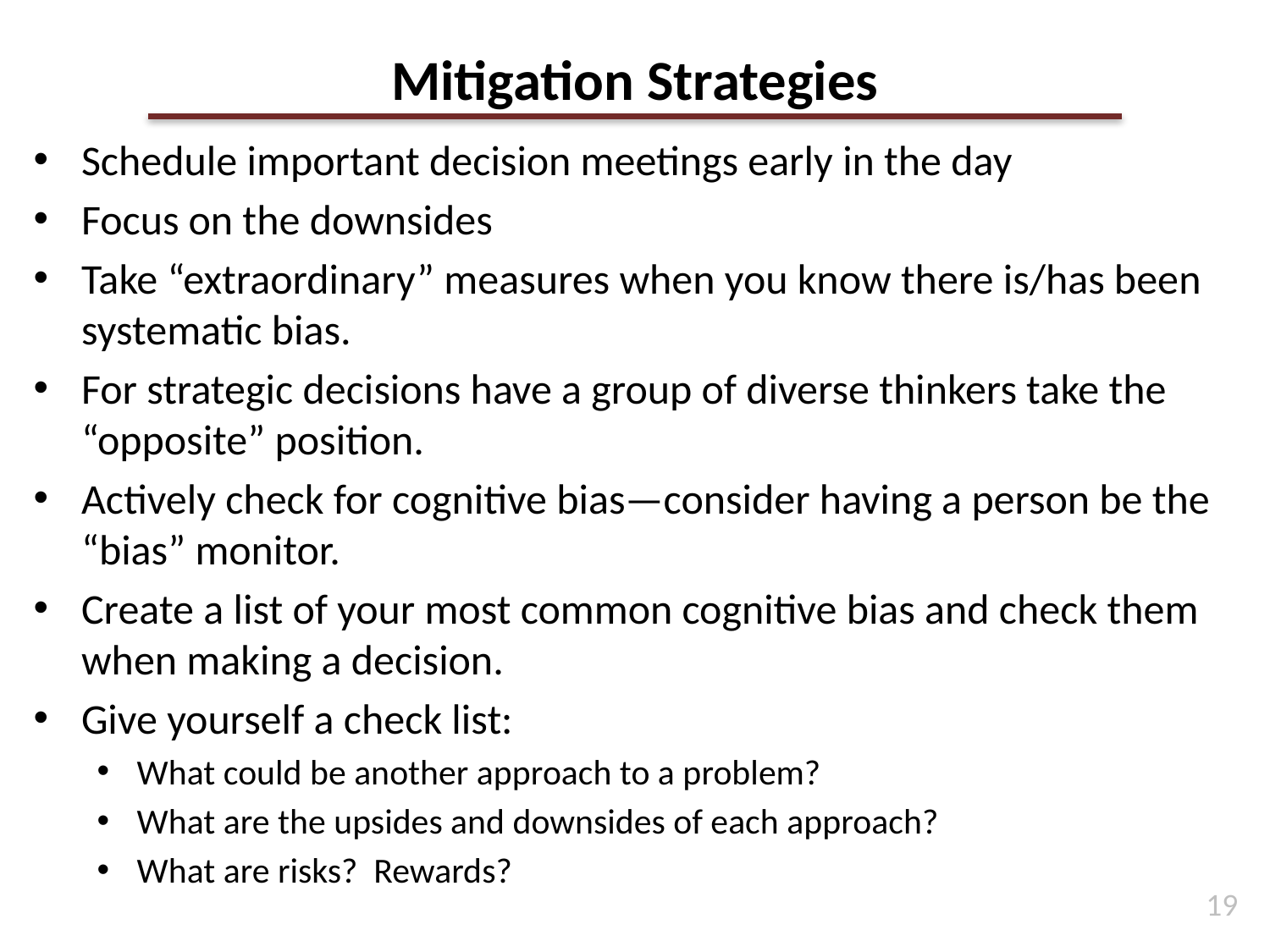

# Mitigation Strategies
Schedule important decision meetings early in the day
Focus on the downsides
Take “extraordinary” measures when you know there is/has been systematic bias.
For strategic decisions have a group of diverse thinkers take the “opposite” position.
Actively check for cognitive bias—consider having a person be the “bias” monitor.
Create a list of your most common cognitive bias and check them when making a decision.
Give yourself a check list:
What could be another approach to a problem?
What are the upsides and downsides of each approach?
What are risks?  Rewards?
19